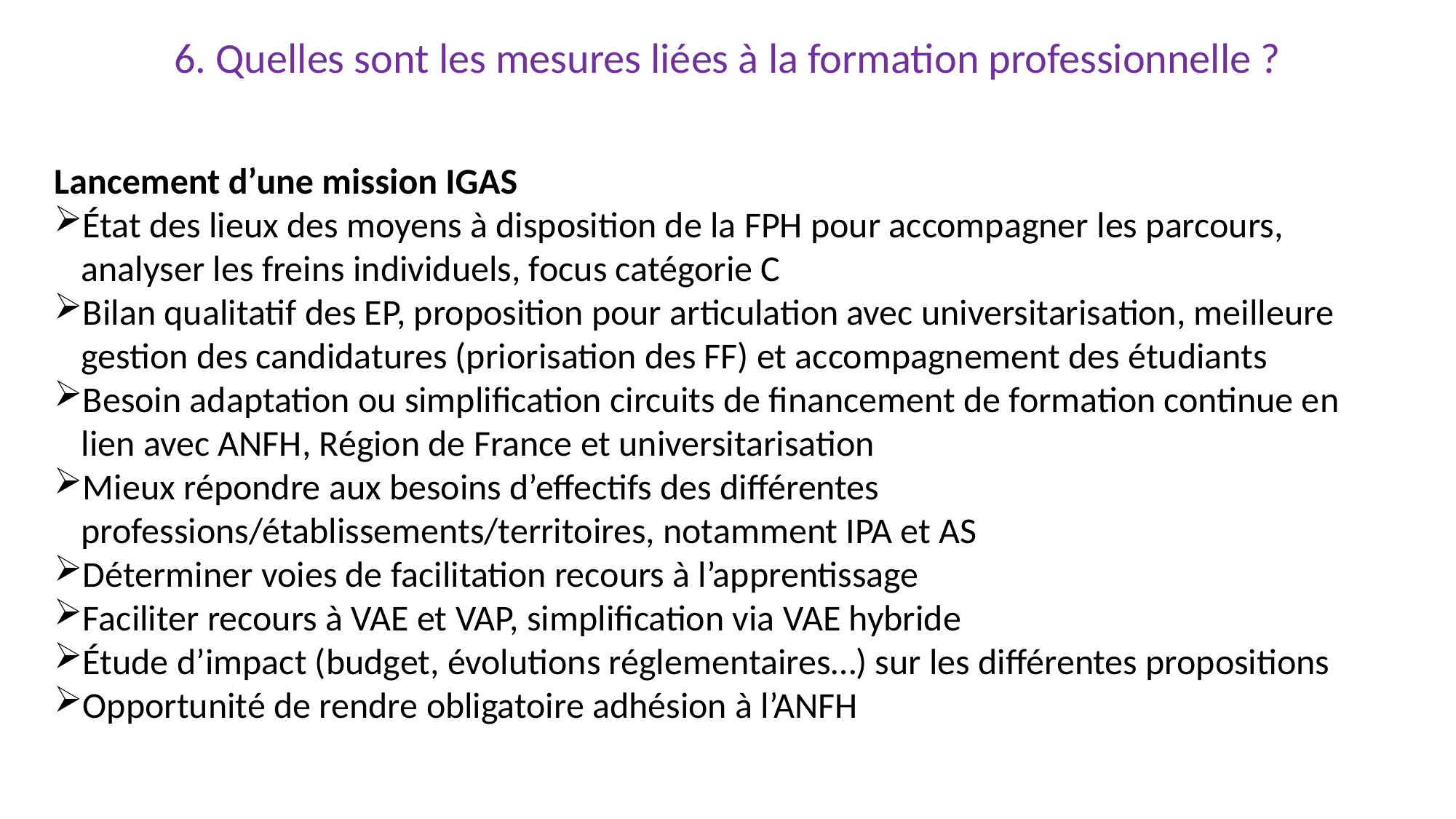

# 6. Quelles sont les mesures liées à la formation professionnelle ?
Lancement d’une mission IGAS
État des lieux des moyens à disposition de la FPH pour accompagner les parcours, analyser les freins individuels, focus catégorie C
Bilan qualitatif des EP, proposition pour articulation avec universitarisation, meilleure gestion des candidatures (priorisation des FF) et accompagnement des étudiants
Besoin adaptation ou simplification circuits de financement de formation continue en lien avec ANFH, Région de France et universitarisation
Mieux répondre aux besoins d’effectifs des différentes professions/établissements/territoires, notamment IPA et AS
Déterminer voies de facilitation recours à l’apprentissage
Faciliter recours à VAE et VAP, simplification via VAE hybride
Étude d’impact (budget, évolutions réglementaires…) sur les différentes propositions
Opportunité de rendre obligatoire adhésion à l’ANFH